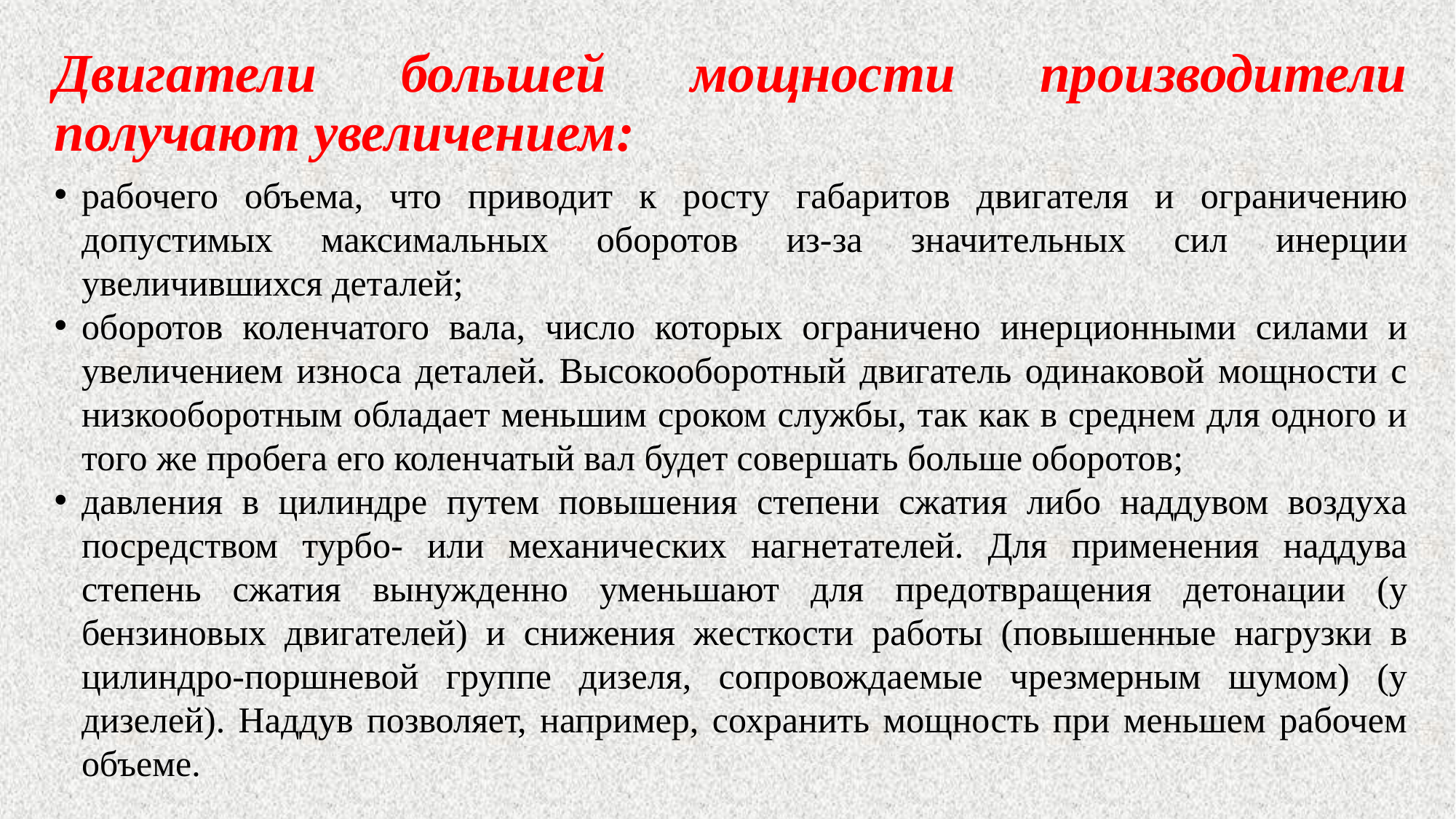

Двигатели большей мощности производители получают увеличением:
рабочего объема, что приводит к росту габаритов двигателя и ограничению допустимых максимальных оборотов из-за значительных сил инерции увеличившихся деталей;
оборотов коленчатого вала, число которых ограничено инерционными силами и увеличением износа деталей. Высокооборотный двигатель одинаковой мощности с низкооборотным обладает меньшим сроком службы, так как в среднем для одного и того же пробега его коленчатый вал будет совершать больше оборотов;
давления в цилиндре путем повышения степени сжатия либо наддувом воздуха посредством турбо- или механических нагнетателей. Для применения наддува степень сжатия вынужденно уменьшают для предотвращения детонации (у бензиновых двигателей) и снижения жесткости работы (повышенные нагрузки в цилиндро-поршневой группе дизеля, сопровождаемые чрезмерным шумом) (у дизелей). Наддув позволяет, например, сохранить мощность при меньшем рабочем объеме.